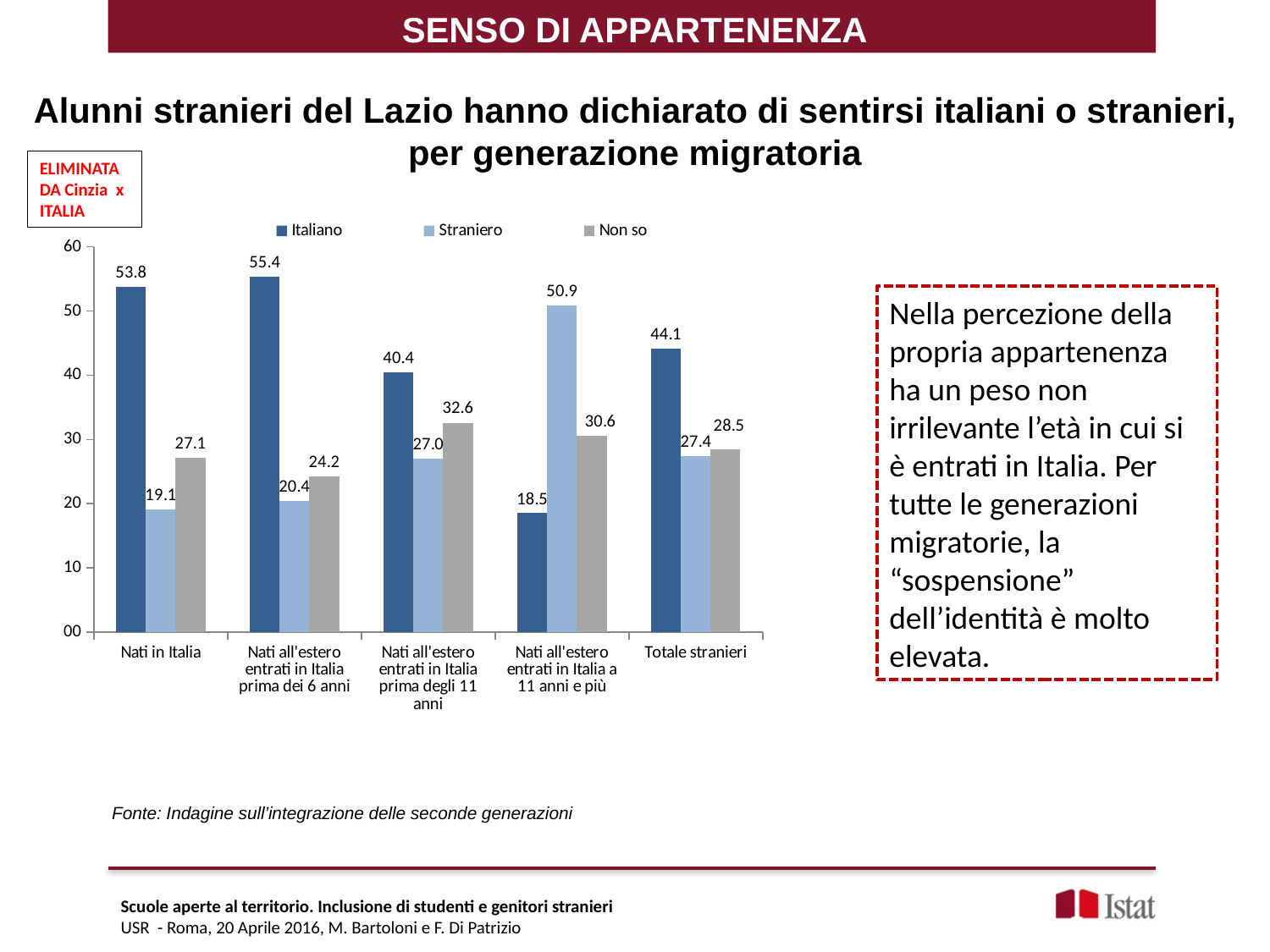

SENSO DI APPARTENENZA
# Alunni stranieri del Lazio hanno dichiarato di sentirsi italiani o stranieri, per generazione migratoria
ELIMINATA DA Cinzia  x ITALIA

### Chart

| Category | Italiano | Straniero | Non so |
|---|---|---|---|
| Nati in Italia | 53.8 | 19.1 | 27.1 |
| Nati all'estero entrati in Italia prima dei 6 anni | 55.4 | 20.4 | 24.2 |
| Nati all'estero entrati in Italia prima degli 11 anni | 40.4 | 27.0 | 32.6 |
| Nati all'estero entrati in Italia a 11 anni e più | 18.5 | 50.9 | 30.6 |
| Totale stranieri | 44.1 | 27.4 | 28.5 |
Nella percezione della propria appartenenza ha un peso non irrilevante l’età in cui si è entrati in Italia. Per tutte le generazioni migratorie, la “sospensione” dell’identità è molto elevata.
Fonte: Indagine sull’integrazione delle seconde generazioni
Scuole aperte al territorio. Inclusione di studenti e genitori stranieri
USR  - Roma, 20 Aprile 2016, M. Bartoloni e F. Di Patrizio